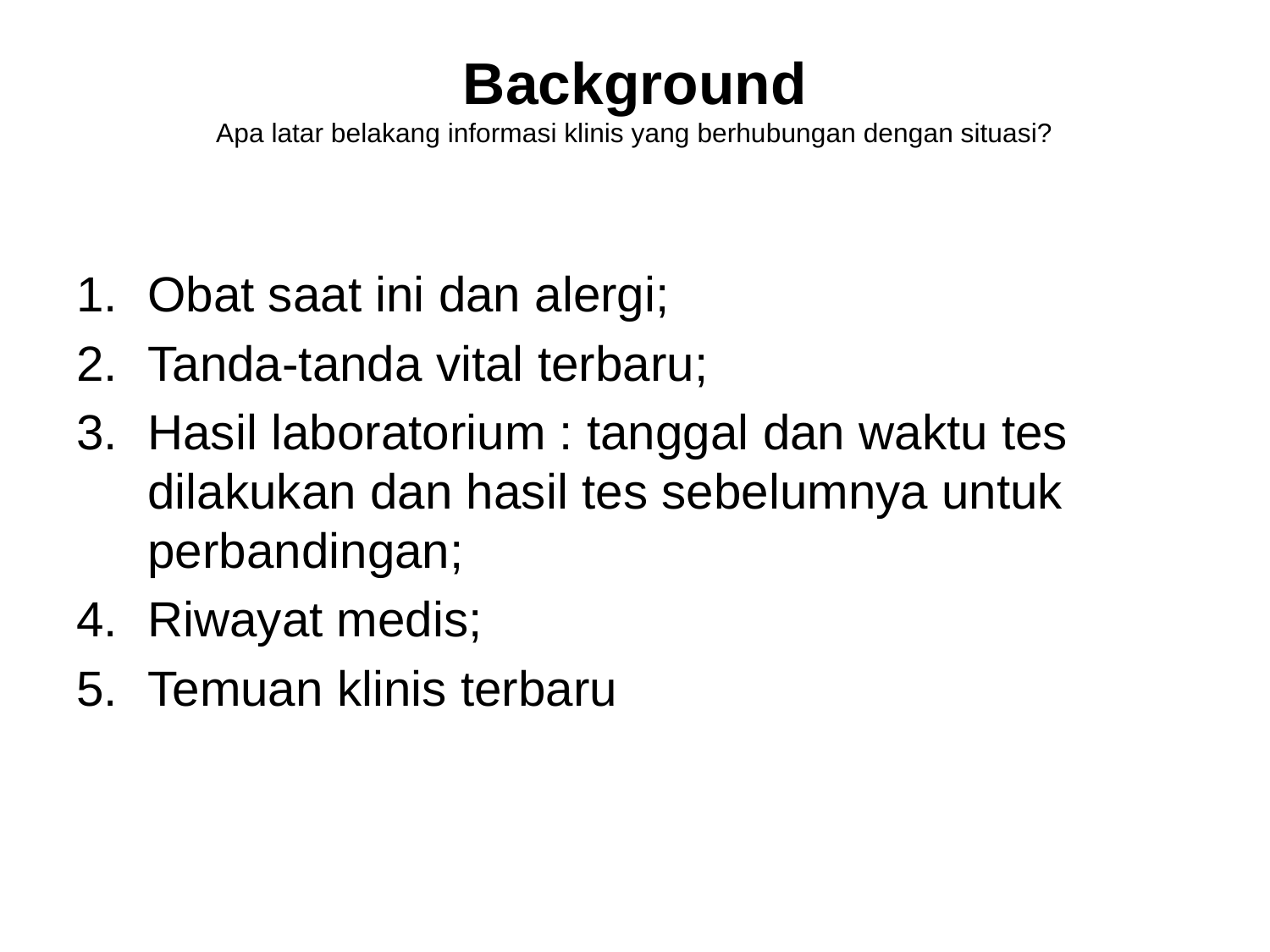

# Background Apa latar belakang informasi klinis yang berhubungan dengan situasi?
Obat saat ini dan alergi;
Tanda-tanda vital terbaru;
Hasil laboratorium : tanggal dan waktu tes dilakukan dan hasil tes sebelumnya untuk perbandingan;
Riwayat medis;
Temuan klinis terbaru